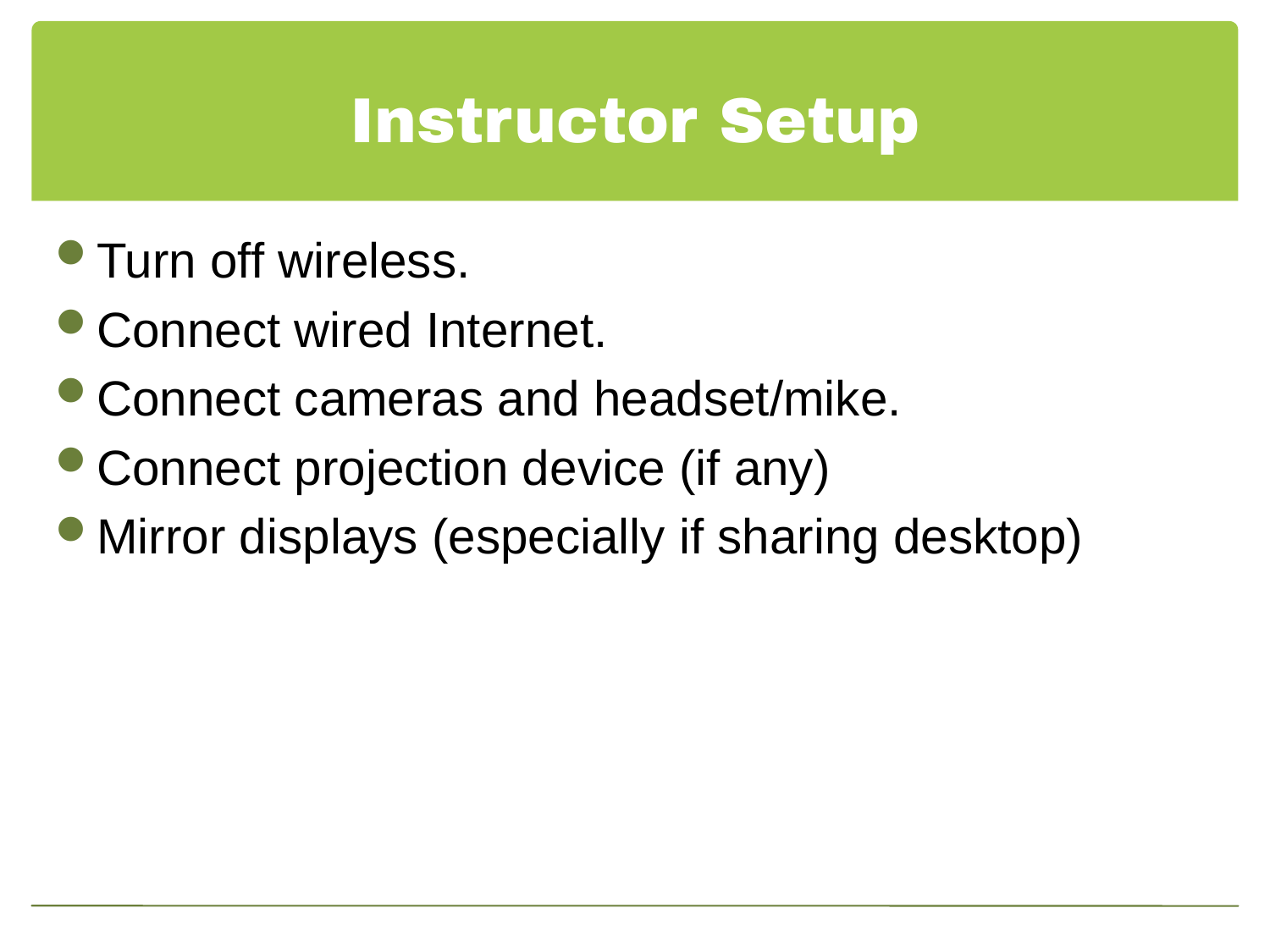

# Instructor Setup
Turn off wireless.
Connect wired Internet.
Connect cameras and headset/mike.
Connect projection device (if any)
Mirror displays (especially if sharing desktop)